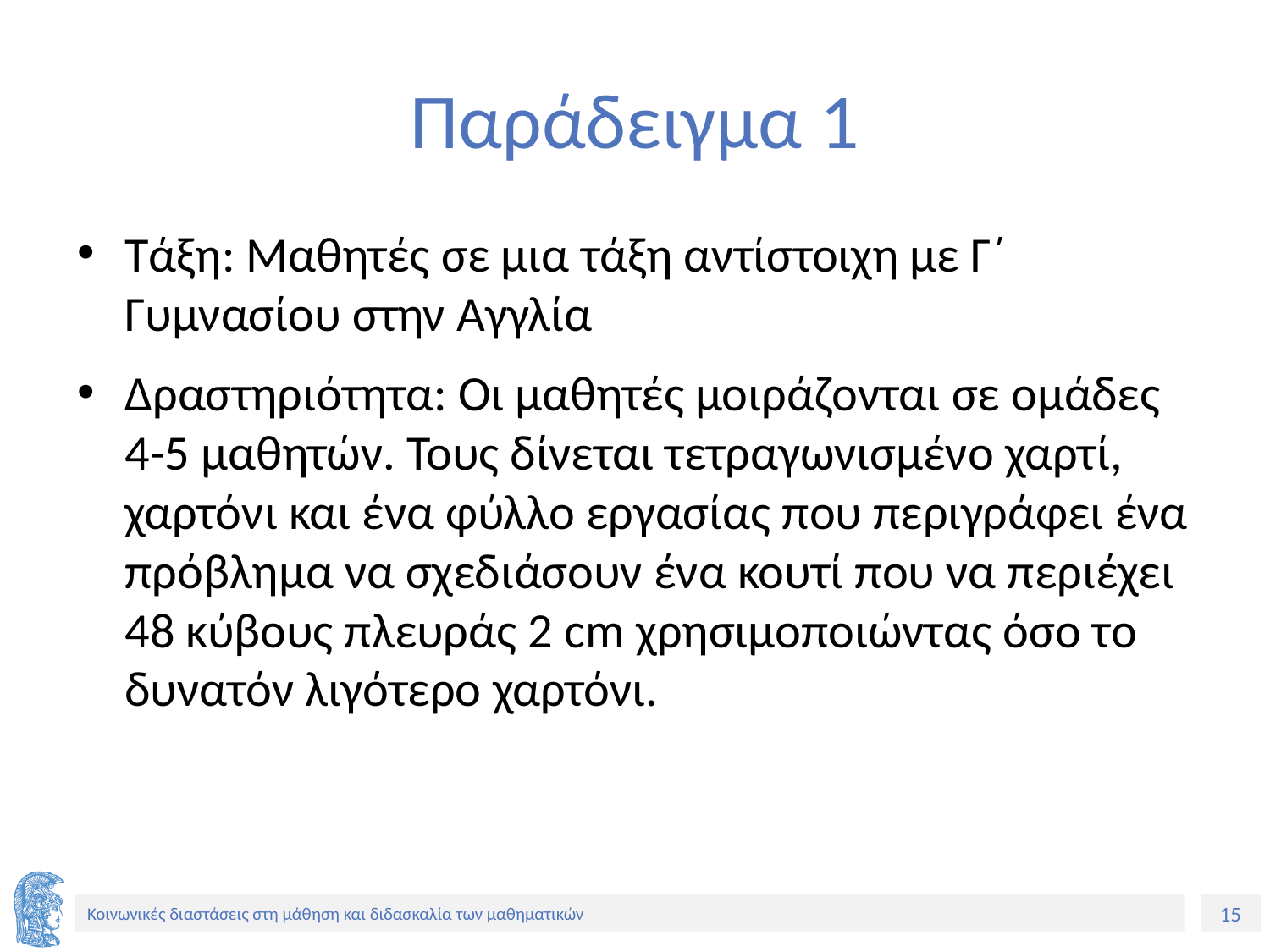

# Παράδειγμα 1
Τάξη: Μαθητές σε μια τάξη αντίστοιχη με Γ΄ Γυμνασίου στην Αγγλία
Δραστηριότητα: Οι μαθητές μοιράζονται σε ομάδες 4-5 μαθητών. Τους δίνεται τετραγωνισμένο χαρτί, χαρτόνι και ένα φύλλο εργασίας που περιγράφει ένα πρόβλημα να σχεδιάσουν ένα κουτί που να περιέχει 48 κύβους πλευράς 2 cm χρησιμοποιώντας όσο το δυνατόν λιγότερο χαρτόνι.